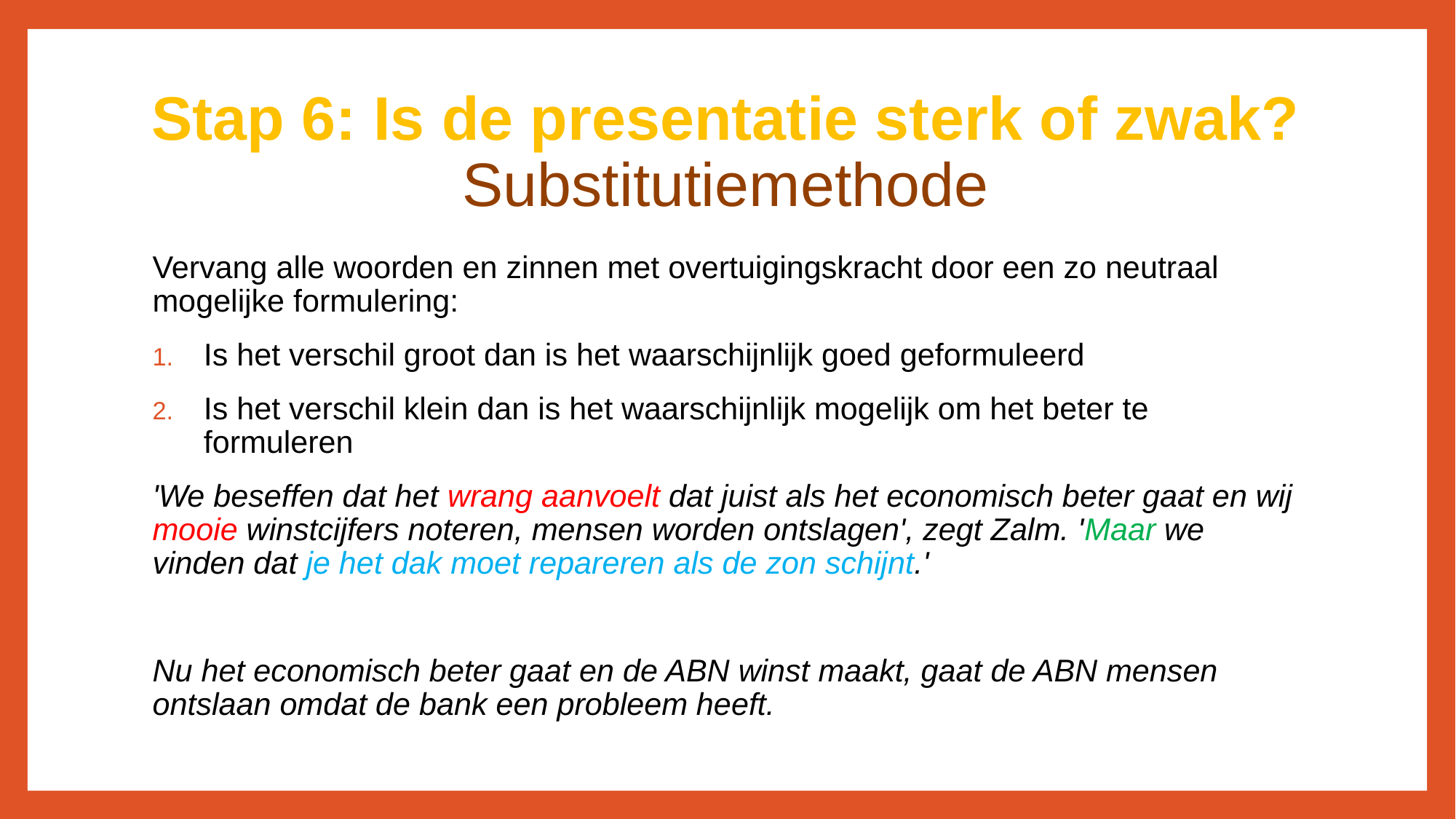

# Stap 6: Is de presentatie sterk of zwak? Substitutiemethode
Vervang alle woorden en zinnen met overtuigingskracht door een zo neutraal mogelijke formulering:
Is het verschil groot dan is het waarschijnlijk goed geformuleerd
Is het verschil klein dan is het waarschijnlijk mogelijk om het beter te formuleren
'We beseffen dat het wrang aanvoelt dat juist als het economisch beter gaat en wij mooie winstcijfers noteren, mensen worden ontslagen', zegt Zalm. 'Maar we vinden dat je het dak moet repareren als de zon schijnt.'

Nu het economisch beter gaat en de ABN winst maakt, gaat de ABN mensen ontslaan omdat de bank een probleem heeft.